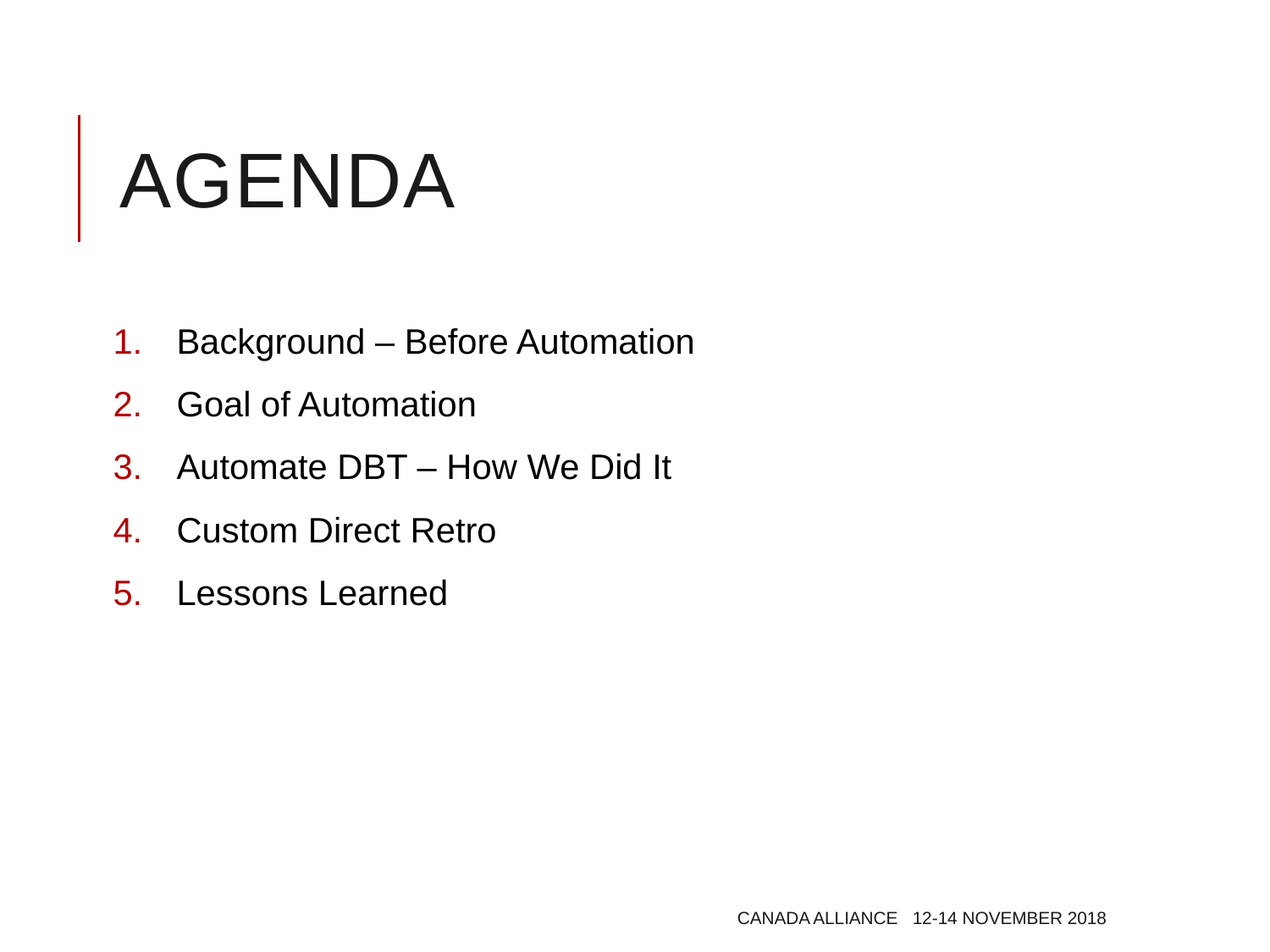

# AGENDA
Background – Before Automation
Goal of Automation
Automate DBT – How We Did It
Custom Direct Retro
Lessons Learned
Canada Alliance   12-14 November 2018